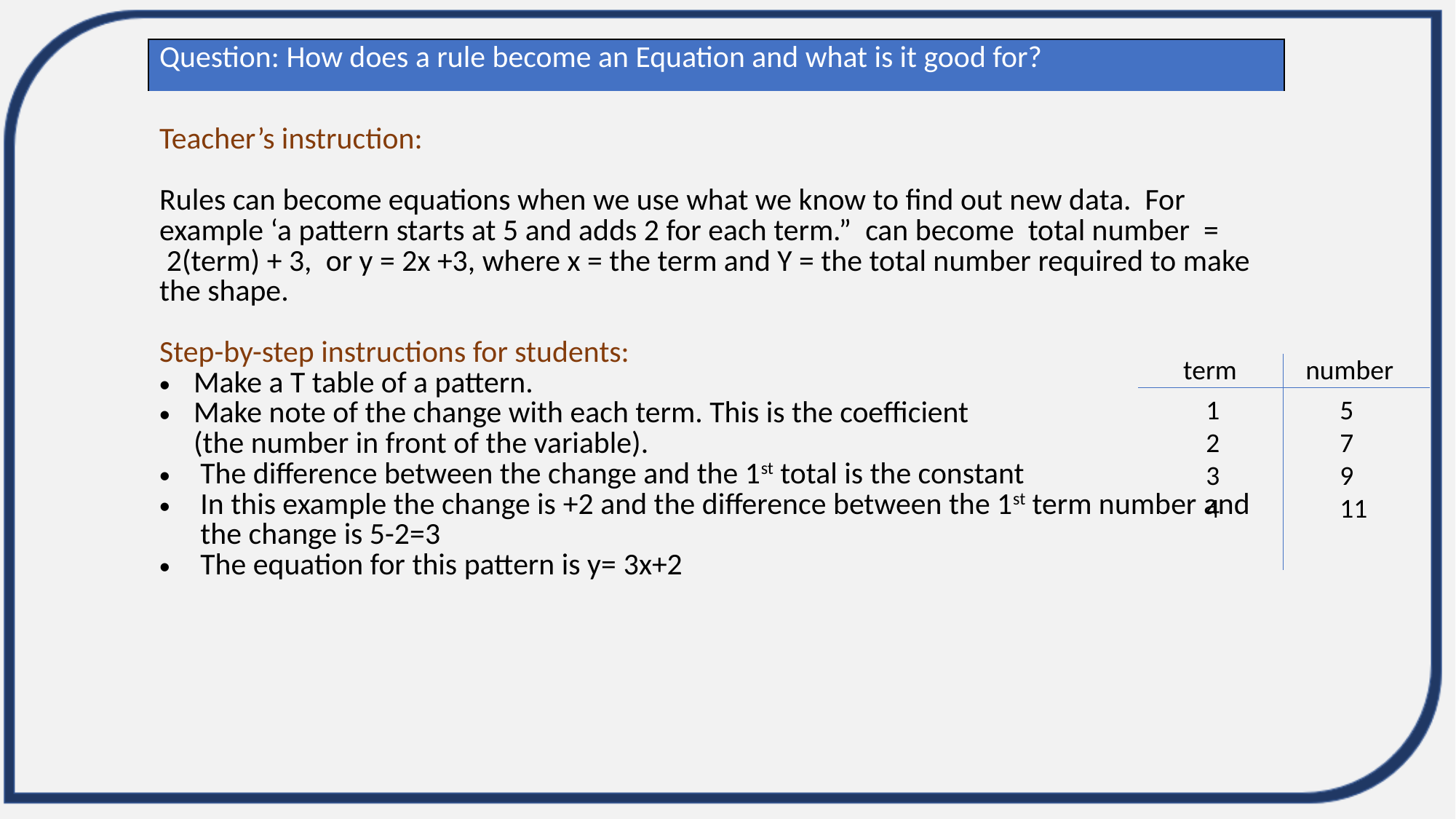

| Question: How does a rule become an Equation and what is it good for? |
| --- |
| Teacher’s instruction: Rules can become equations when we use what we know to find out new data. For example ‘a pattern starts at 5 and adds 2 for each term.” can become total number =  2(term) + 3, or y = 2x +3, where x = the term and Y = the total number required to make the shape. Step-by-step instructions for students: Make a T table of a pattern. Make note of the change with each term. This is the coefficient (the number in front of the variable). The difference between the change and the 1st total is the constant In this example the change is +2 and the difference between the 1st term number and the change is 5-2=3 The equation for this pattern is y= 3x+2 |
term
number
5
7
9
11
1
2
3
4